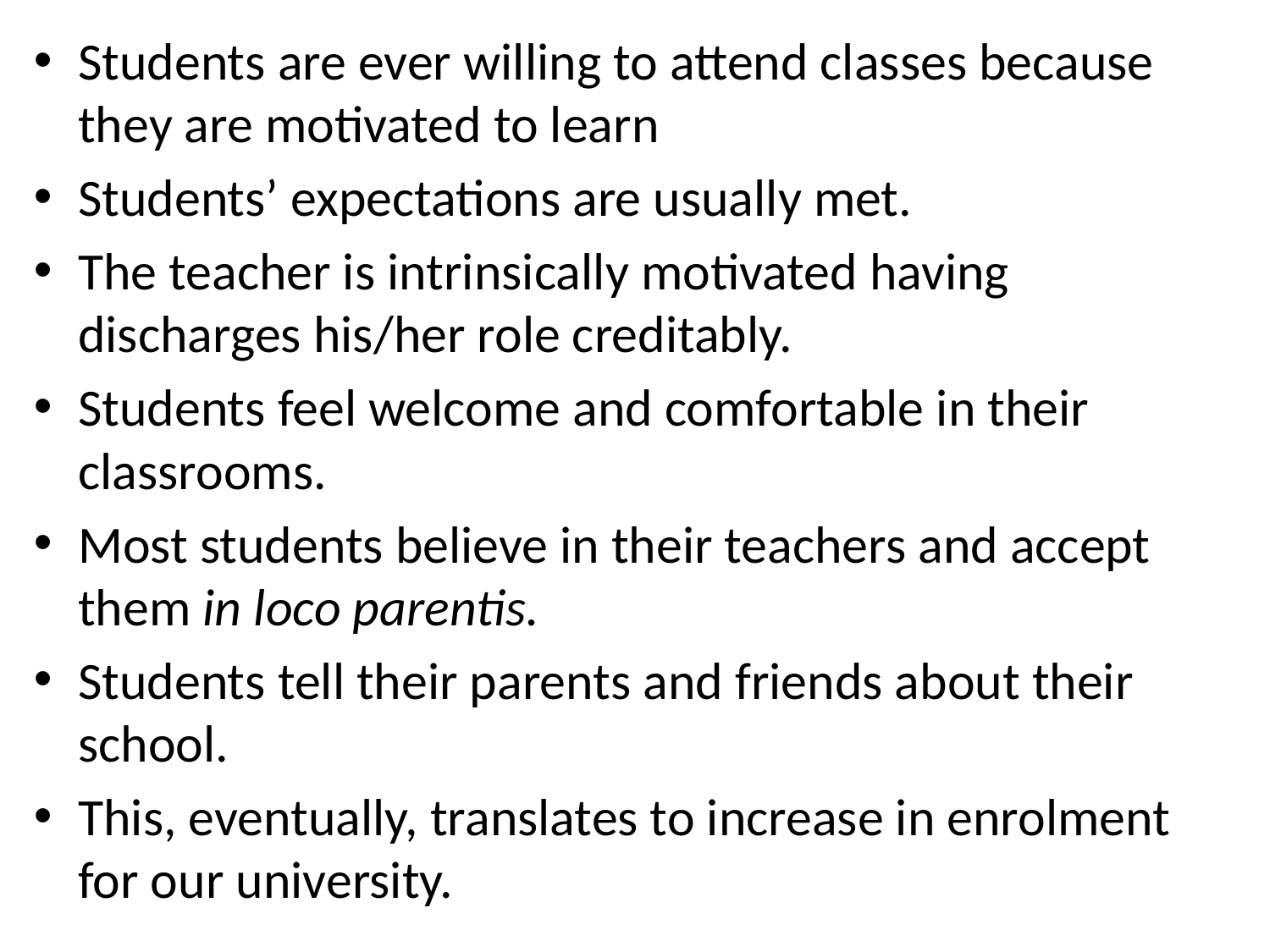

Students are ever willing to attend classes because they are motivated to learn
Students’ expectations are usually met.
The teacher is intrinsically motivated having discharges his/her role creditably.
Students feel welcome and comfortable in their classrooms.
Most students believe in their teachers and accept them in loco parentis.
Students tell their parents and friends about their school.
This, eventually, translates to increase in enrolment for our university.